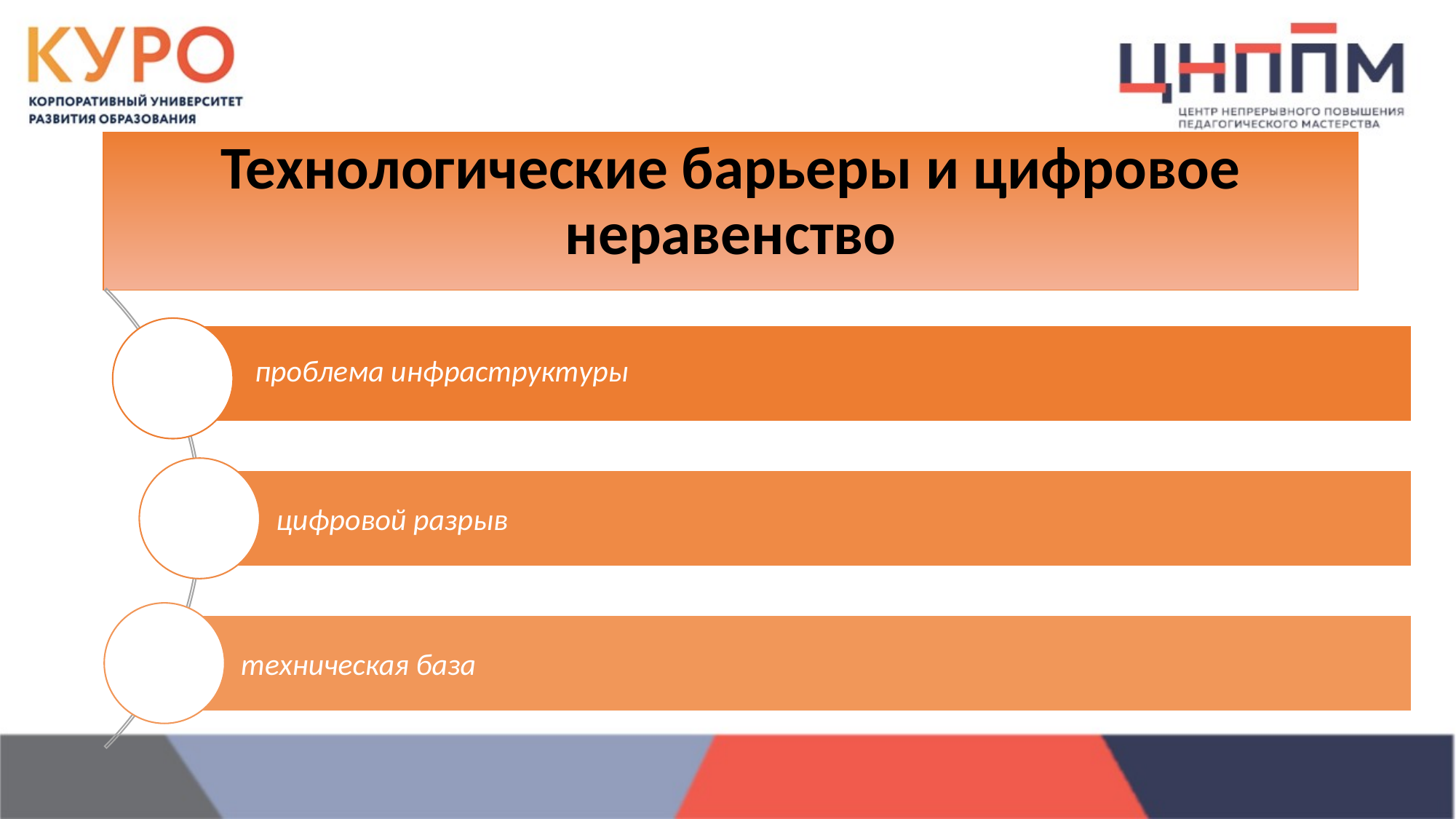

# Технологические барьеры и цифровое неравенство

  проблема инфраструктуры

цифровой разрыв

техническая база